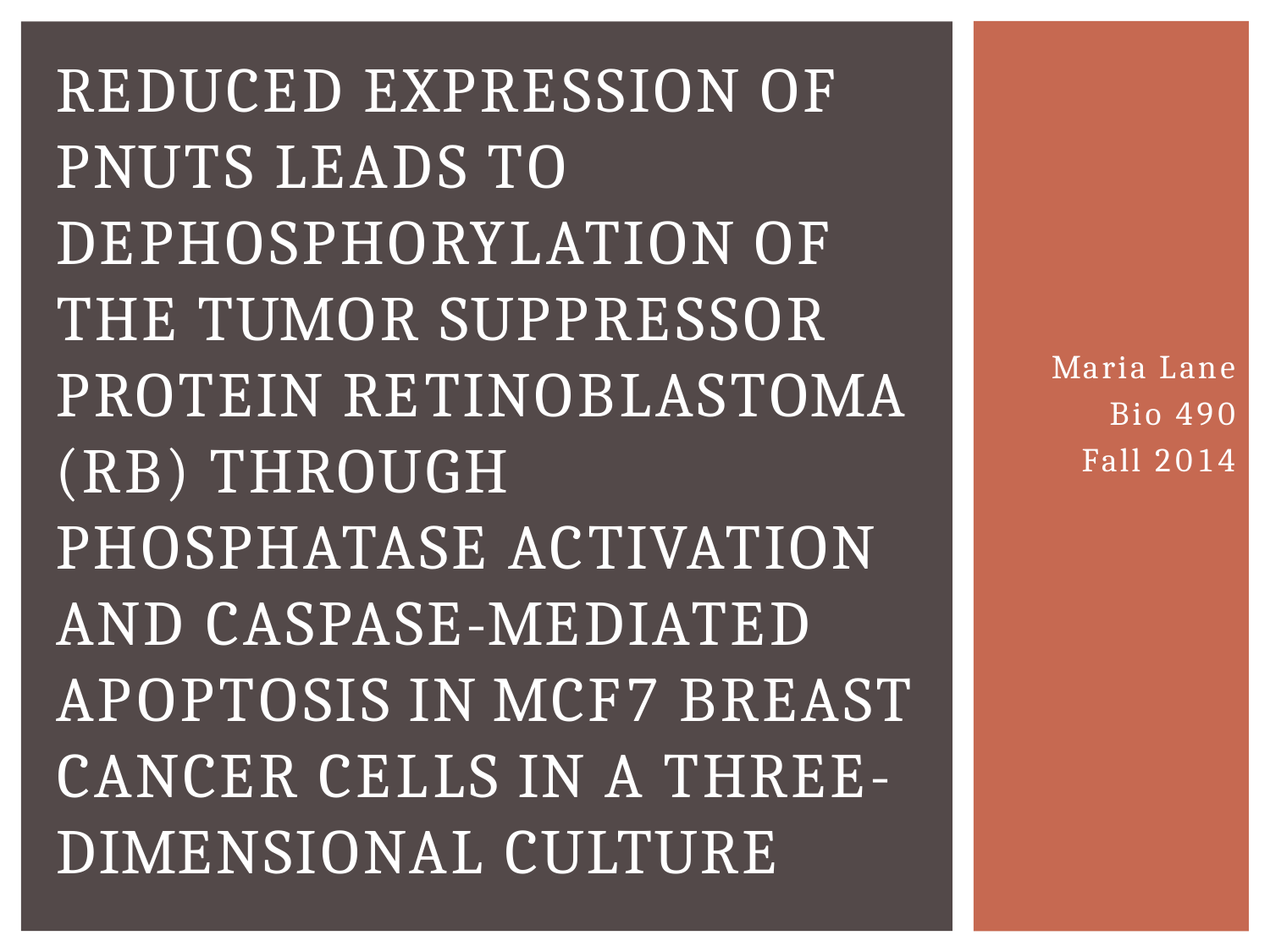

Maria Lane
Bio 490
Fall 2014
# Reduced expression of pnuts leads to dephosphorylation of the tumor suppressor protein retinoblastoma (rb) through phosphatase activation and caspase-mediated apoptosis in Mcf7 breast cancer cells in a three-dimensional culture